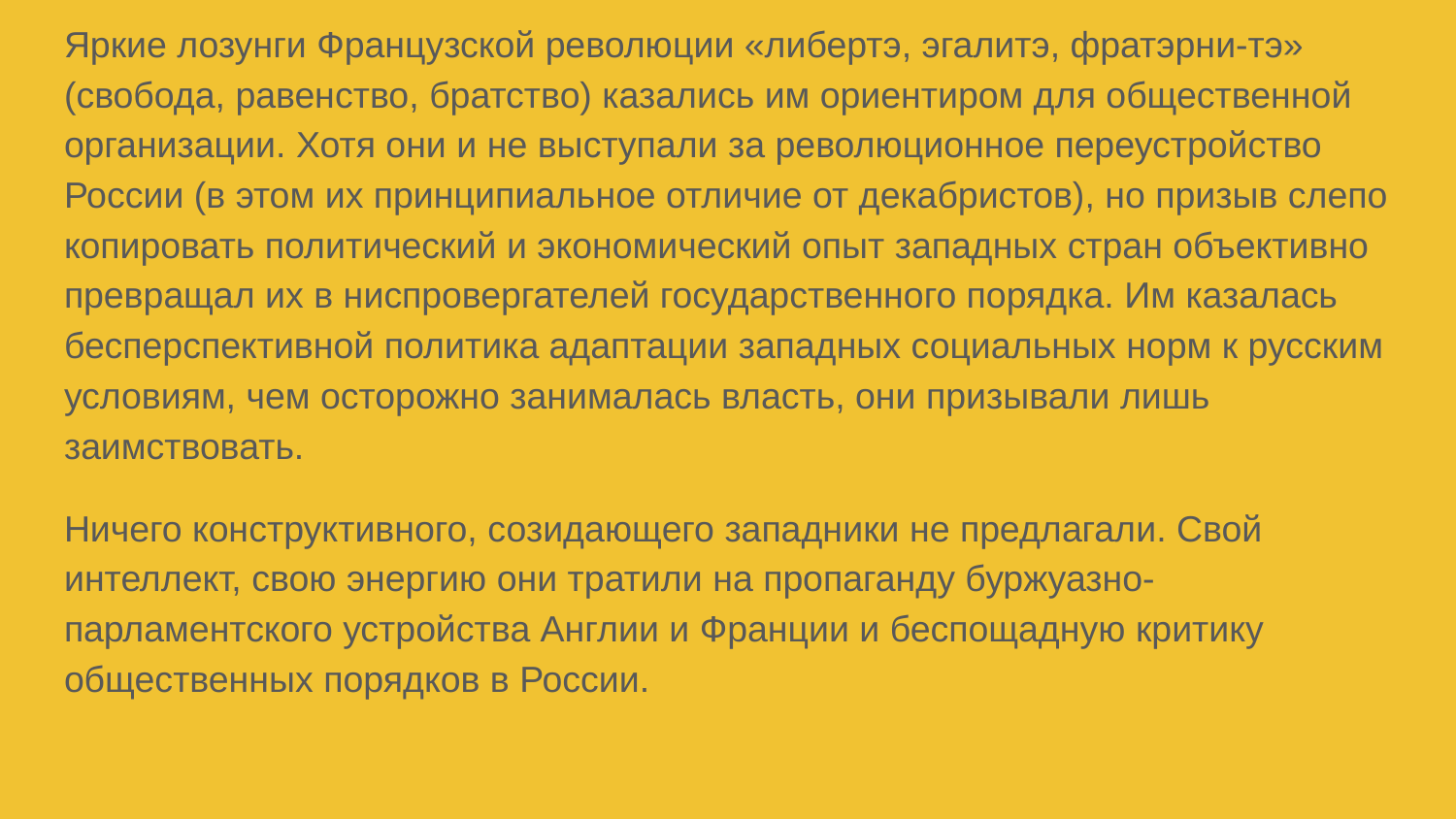

Яркие лозунги Французской революции «либертэ, эгалитэ, фратэрни-тэ» (свобода, равенство, братство) казались им ориентиром для общественной организации. Хотя они и не выступали за революционное переустройство России (в этом их принципиальное отличие от декабристов), но призыв слепо копировать политический и экономический опыт западных стран объективно превращал их в ниспровергателей государственного порядка. Им казалась бесперспективной политика адаптации западных социальных норм к русским условиям, чем осторожно занималась власть, они призывали лишь заимствовать.
Ничего конструктивного, созидающего западники не предлагали. Свой интеллект, свою энергию они тратили на пропаганду буржуазно-парламентского устройства Англии и Франции и беспощадную критику общественных порядков в России.